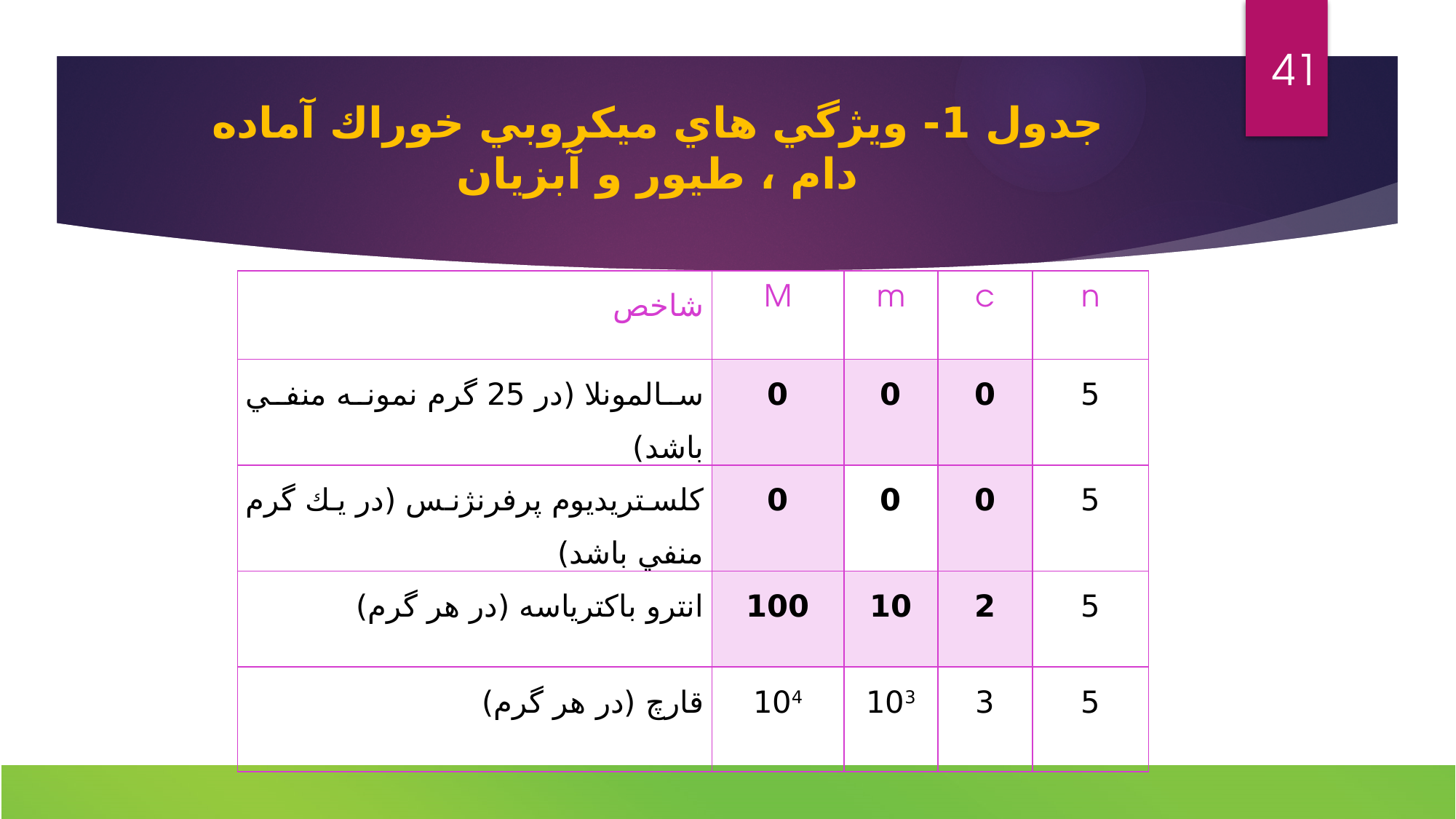

41
جدول 1- ويژگي هاي ميكروبي خوراك آماده دام ، طيور و آبزيان

| شاخص | M | m | c | n |
| --- | --- | --- | --- | --- |
| سالمونلا (در 25 گرم نمونه منفي باشد) | 0 | 0 | 0 | 5 |
| كلستريديوم پرفرنژنس (در يك گرم منفي باشد) | 0 | 0 | 0 | 5 |
| انترو باكترياسه (در هر گرم) | 100 | 10 | 2 | 5 |
| قارچ (در هر گرم) | 104 | 103 | 3 | 5 |